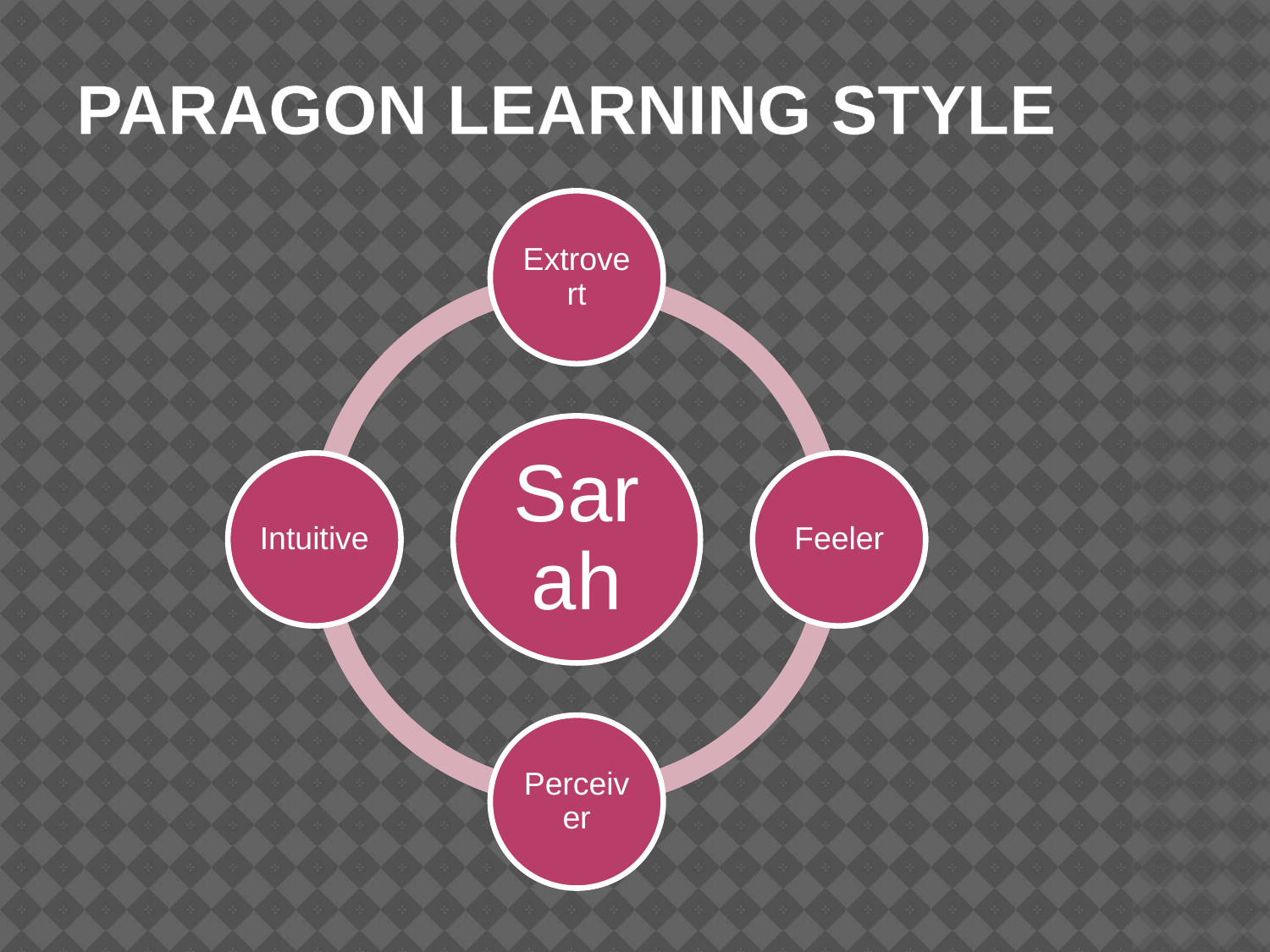

# Paragon Learning Style
Sarah
Extrovert
Feeler
Perceiver
Intuitive